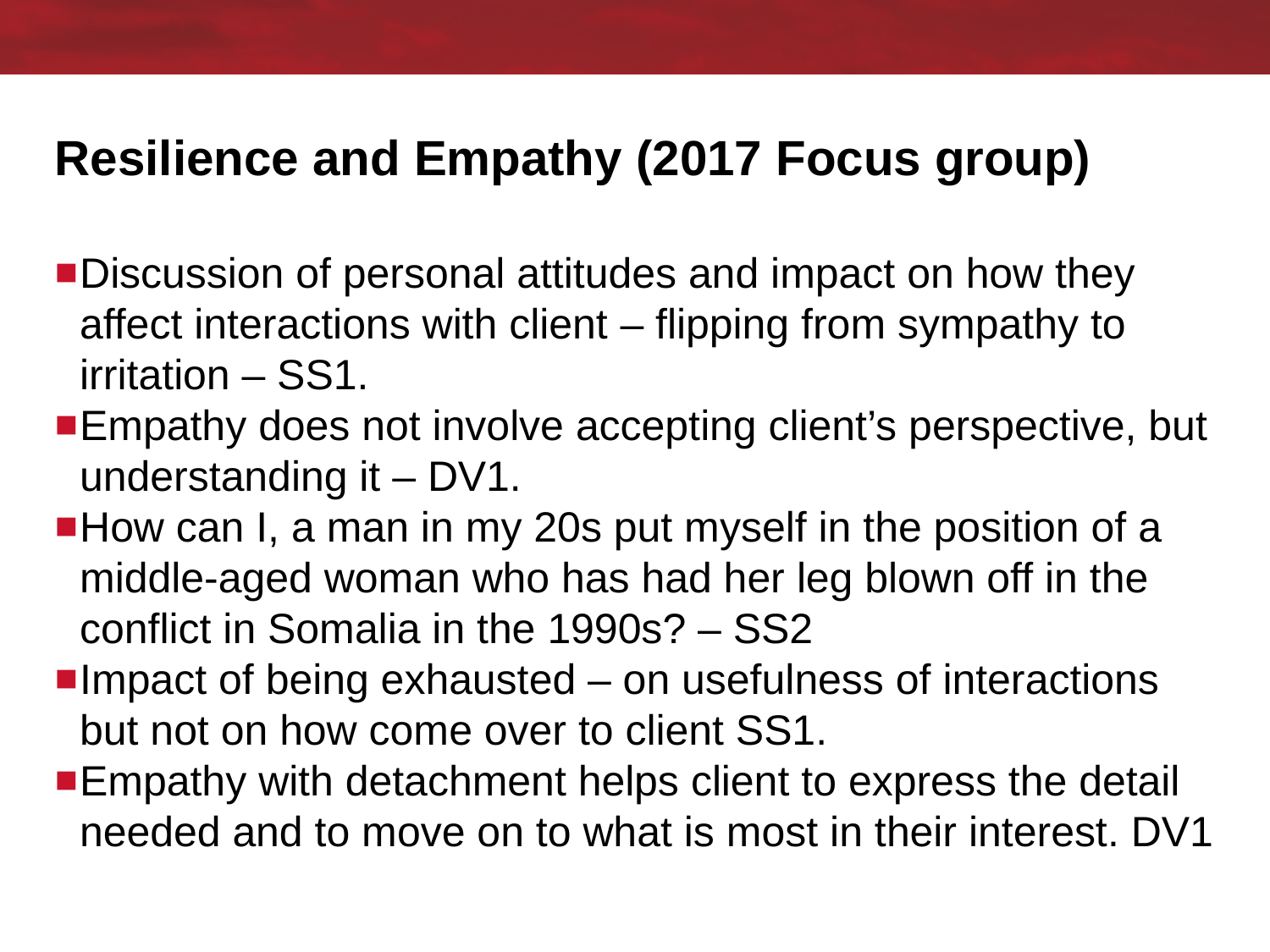

# Resilience and Empathy (2017 Focus group)
Discussion of personal attitudes and impact on how they affect interactions with client – flipping from sympathy to irritation – SS1.
Empathy does not involve accepting client’s perspective, but understanding it – DV1.
How can I, a man in my 20s put myself in the position of a middle-aged woman who has had her leg blown off in the conflict in Somalia in the 1990s? – SS2
Impact of being exhausted – on usefulness of interactions but not on how come over to client SS1.
Empathy with detachment helps client to express the detail needed and to move on to what is most in their interest. DV1